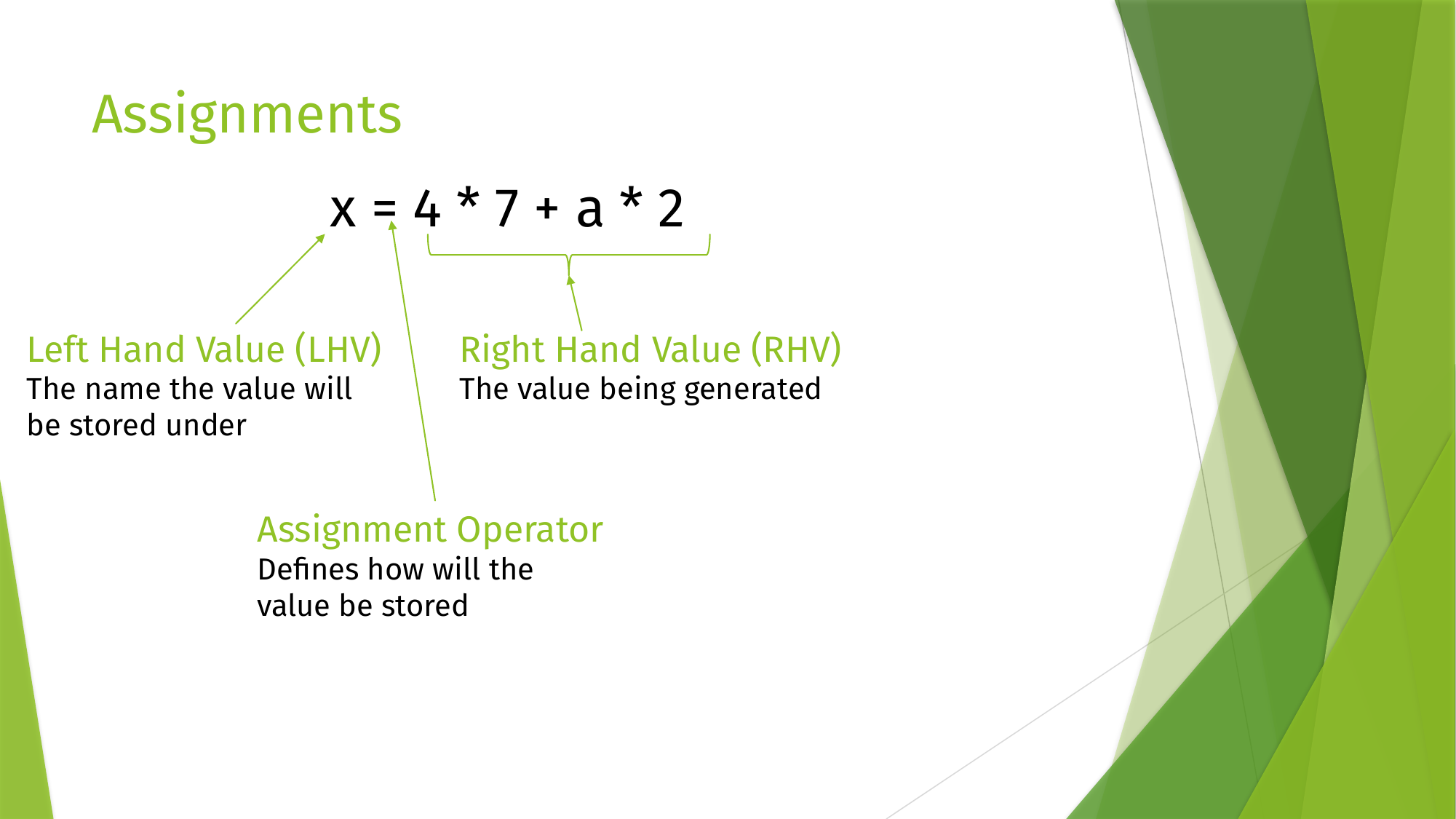

# Assignments

x = 4 * 7 + a * 2
Left Hand Value (LHV)
The name the value will be stored under
Right Hand Value (RHV)
The value being generated
Assignment Operator
Defines how will the value be stored